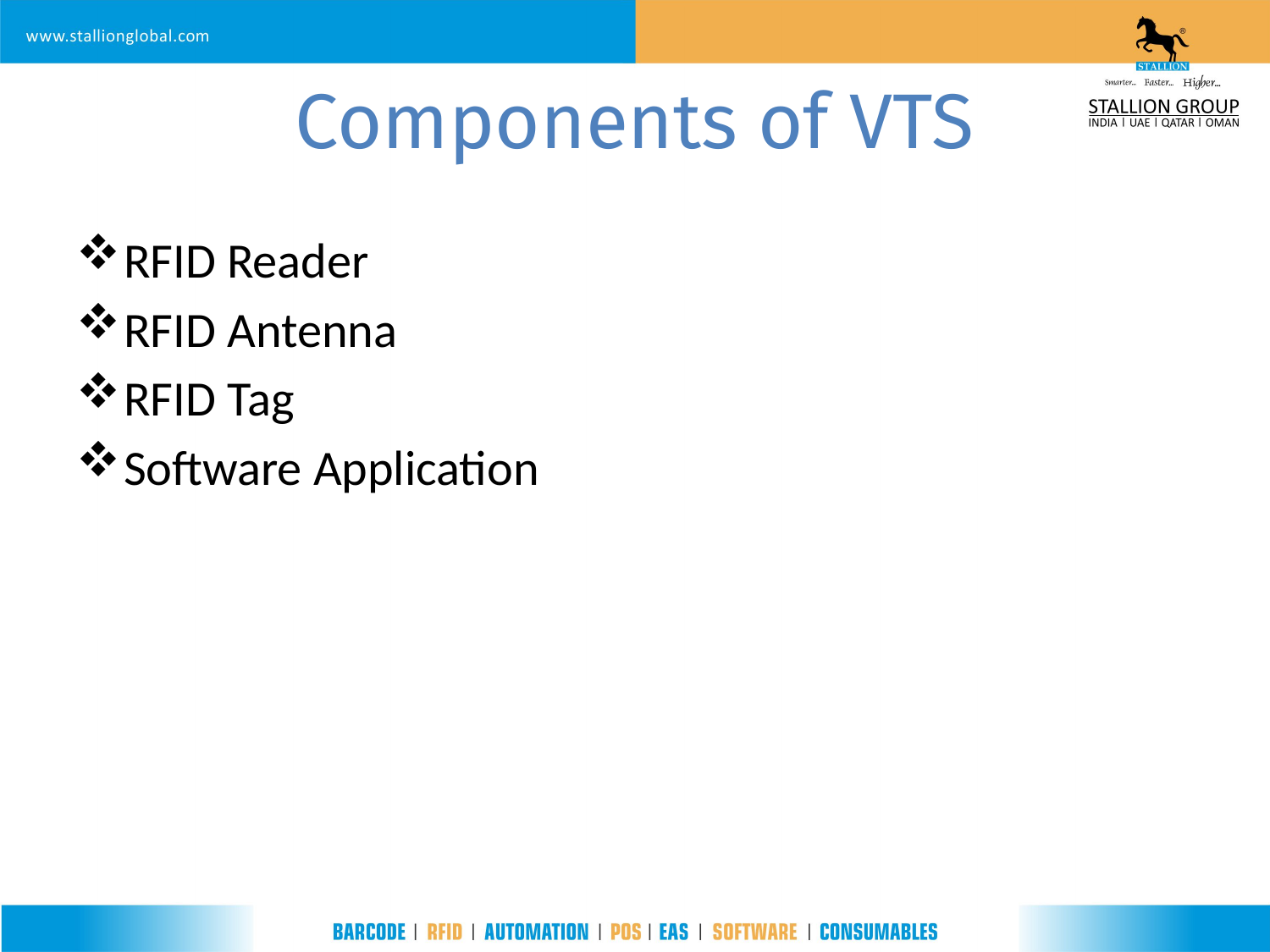

# Components of VTS
RFID Reader
RFID Antenna
RFID Tag
Software Application